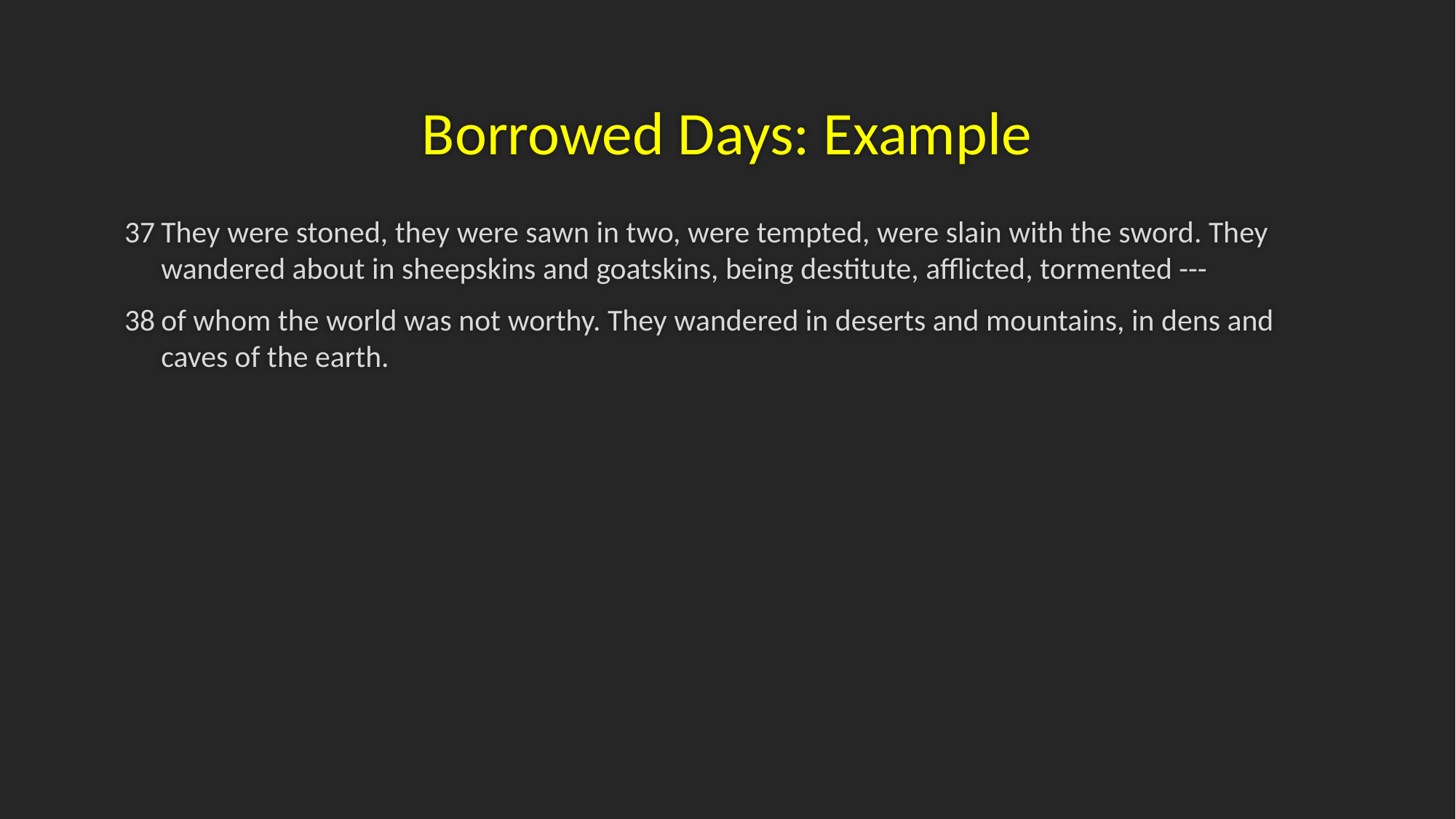

# Borrowed Days: Example
37	They were stoned, they were sawn in two, were tempted, were slain with the sword. They wandered about in sheepskins and goatskins, being destitute, afflicted, tormented ---
38	of whom the world was not worthy. They wandered in deserts and mountains, in dens and caves of the earth.